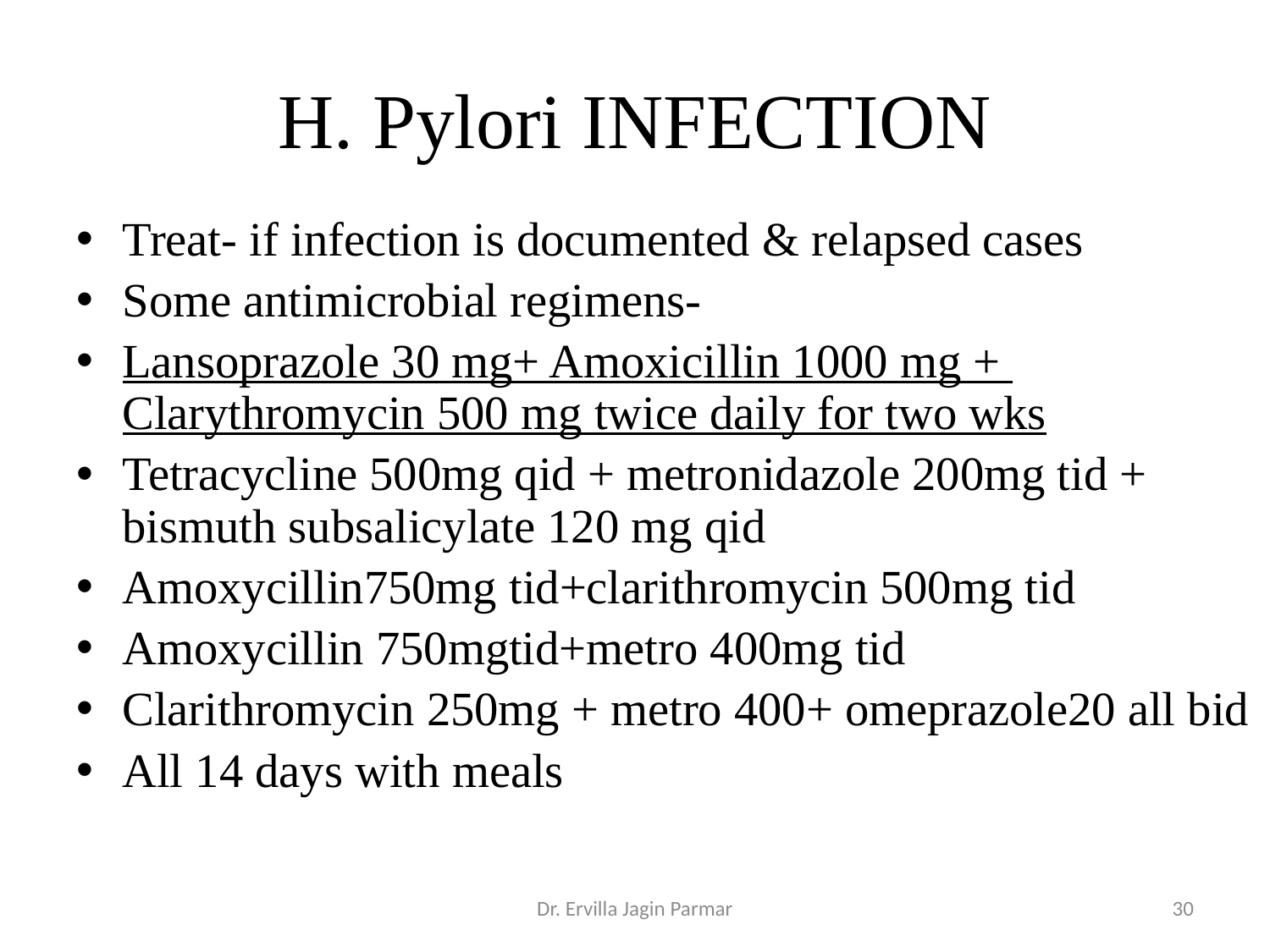

# H. Pylori INFECTION
Treat- if infection is documented & relapsed cases
Some antimicrobial regimens-
Lansoprazole 30 mg+ Amoxicillin 1000 mg +  Clarythromycin 500 mg twice daily for two wks
Tetracycline 500mg qid + metronidazole 200mg tid + bismuth subsalicylate 120 mg qid
Amoxycillin750mg tid+clarithromycin 500mg tid
Amoxycillin 750mgtid+metro 400mg tid
Clarithromycin 250mg + metro 400+ omeprazole20 all bid
All 14 days with meals
Dr. Ervilla Jagin Parmar
30